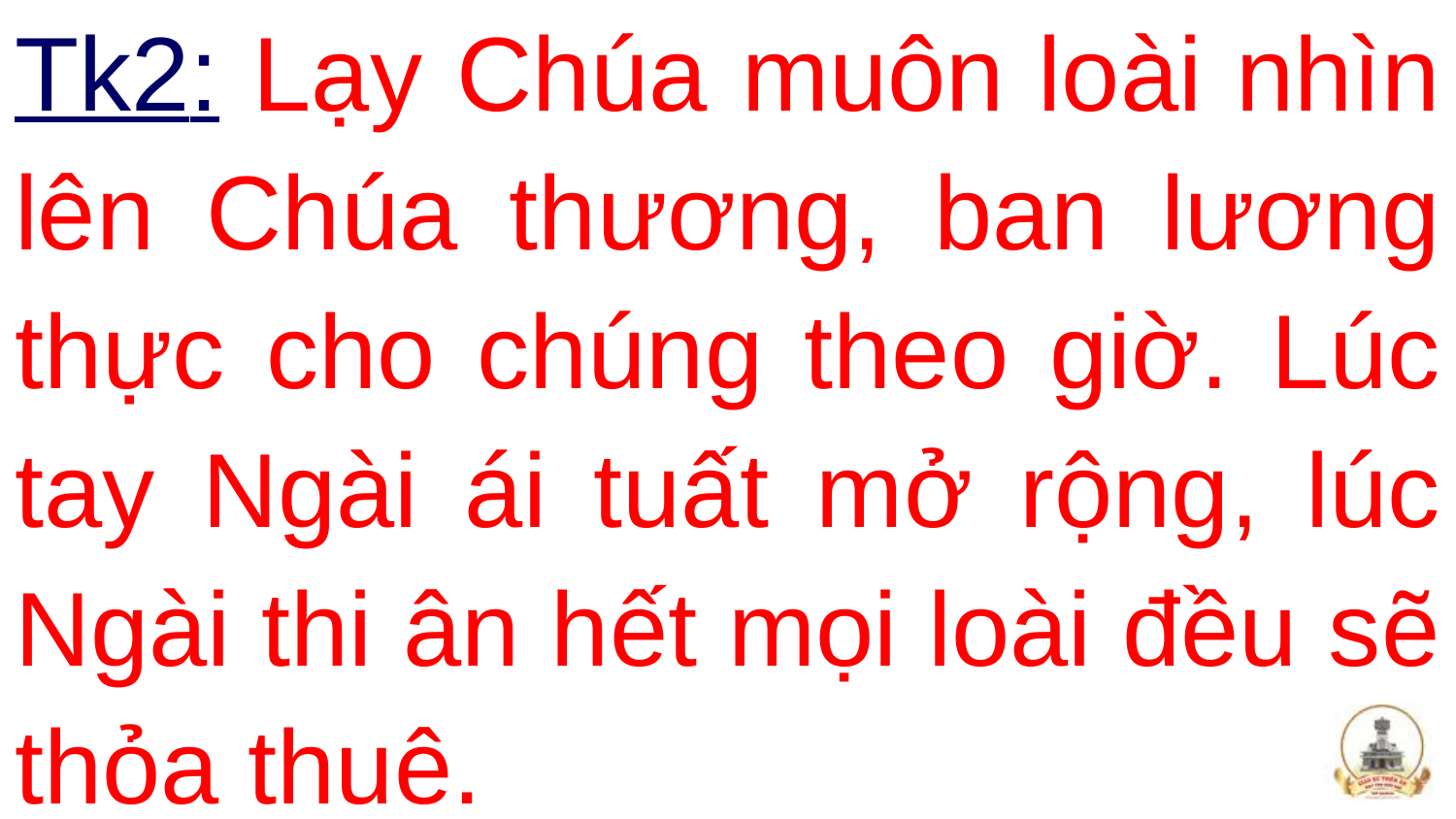

# Tk2: Lạy Chúa muôn loài nhìn lên Chúa thương, ban lương thực cho chúng theo giờ. Lúc tay Ngài ái tuất mở rộng, lúc Ngài thi ân hết mọi loài đều sẽ thỏa thuê.